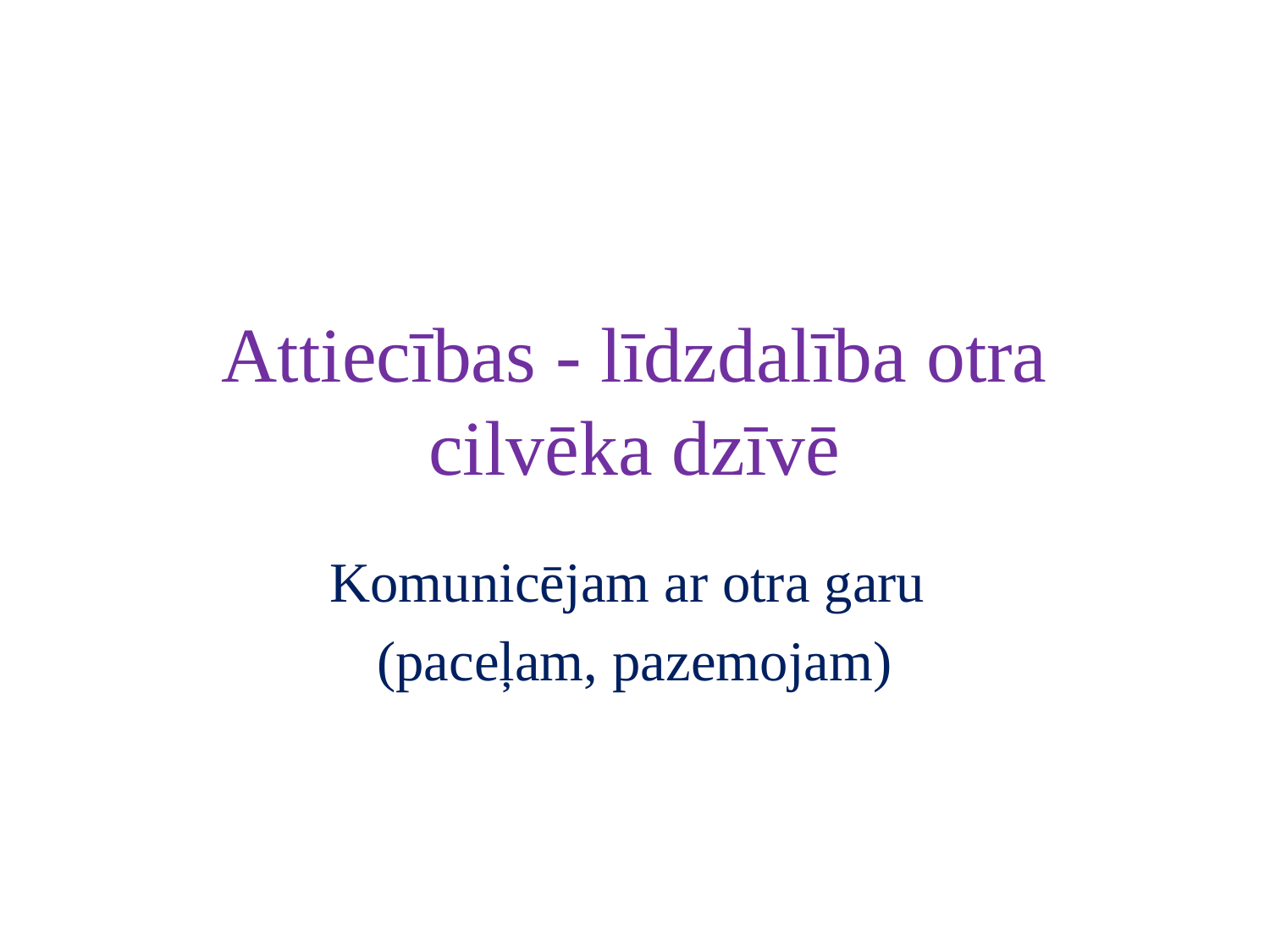

# Attiecības - līdzdalība otra cilvēka dzīvē
Komunicējam ar otra garu
(paceļam, pazemojam)